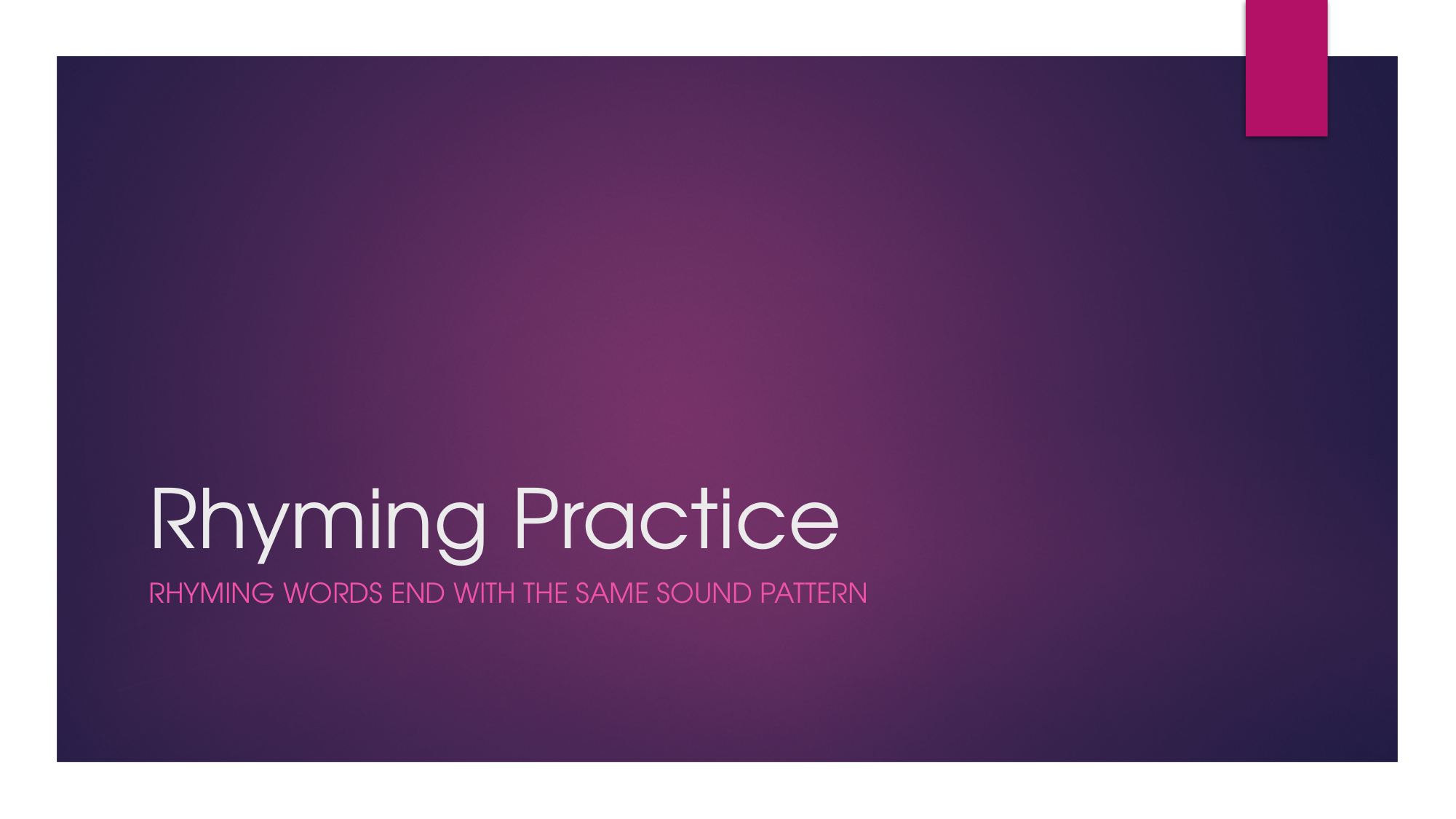

# Rhyming Practice
Rhyming words end with the same sound pattern